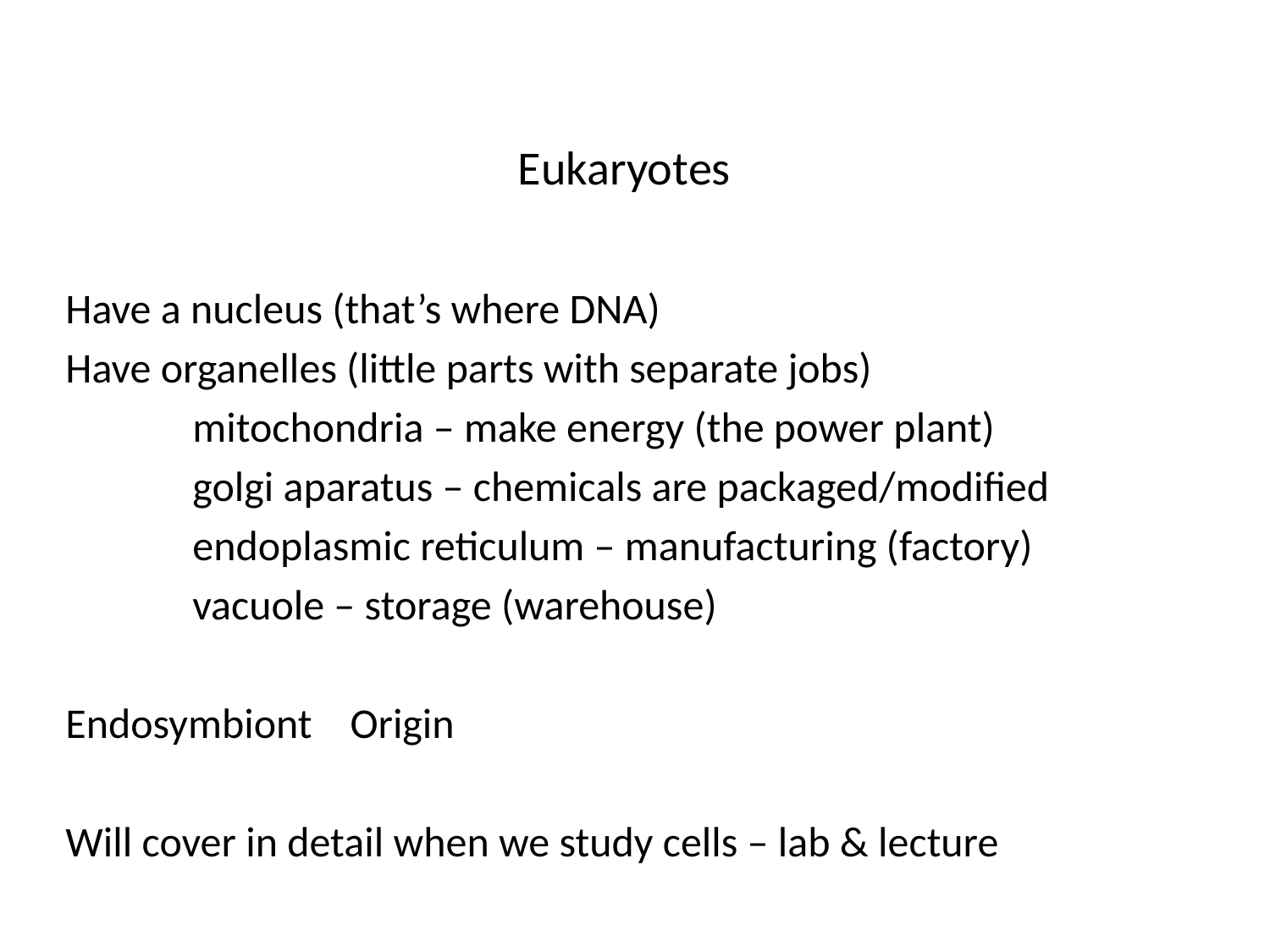

# Eukaryotes
Have a nucleus (that’s where DNA)
Have organelles (little parts with separate jobs)
	mitochondria – make energy (the power plant)
	golgi aparatus – chemicals are packaged/modified
	endoplasmic reticulum – manufacturing (factory)
	vacuole – storage (warehouse)

Endosymbiont    Origin

Will cover in detail when we study cells – lab & lecture